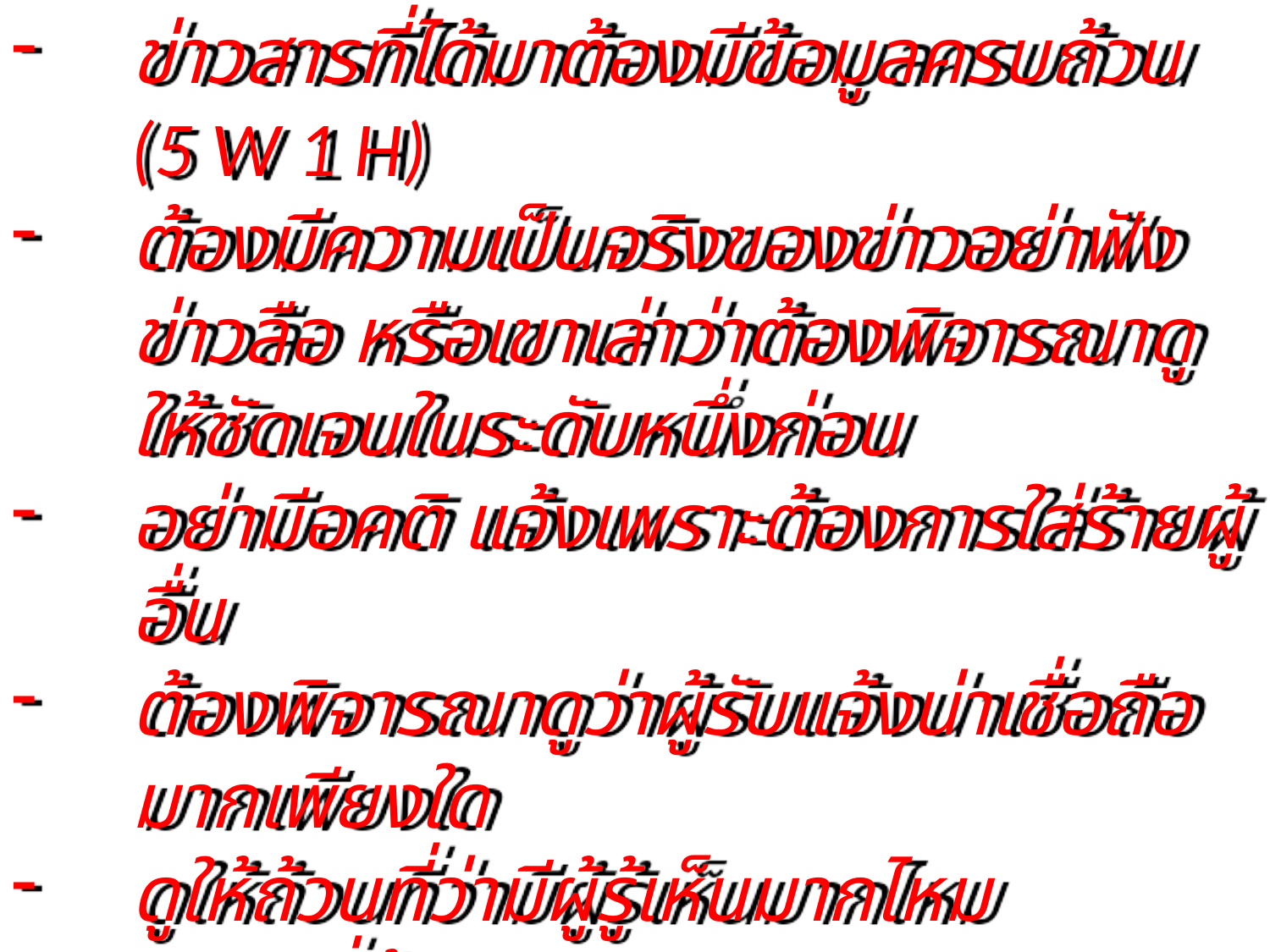

ข่าวสารที่ได้มาต้องมีข้อมูลครบถ้วน (5 W 1 H)
ต้องมีความเป็นจริงของข่าวอย่าฟังข่าวลือ หรือเขาเล่าว่าต้องพิจารณาดูให้ชัดเจนในระดับหนึ่งก่อน
อย่ามีอคติ แจ้งเพราะต้องการใส่ร้ายผู้อื่น
ต้องพิจารณาดูว่าผู้รับแจ้งน่าเชื่อถือมากเพียงใด
ดูให้ถ้วนที่ว่ามีผู้รู้เห็นมากไหม
สถานที่ต้องมิดชิด ลับตา
ไม่จำเป็นไม่ต้องแจ้งชื่อเรา  (โทรศัพท์ , จดหมาย)
หลังแจ้งข่าวแล้วพยายามรักษาความลับอย่าเที่ยวคุยไปทั่ว เพราะอาจมีภัยมาถึงตนเอง